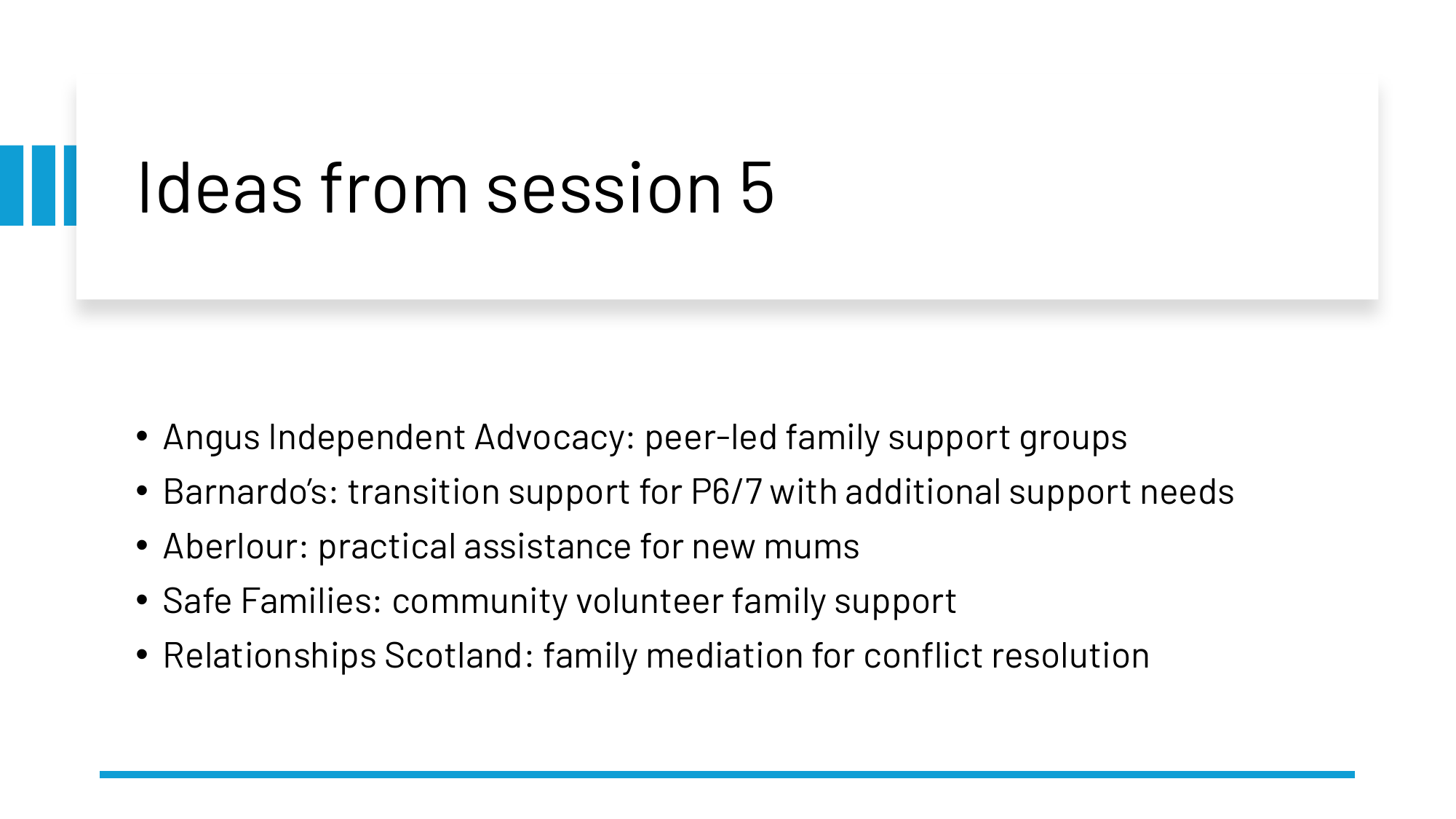

# Ideas from session 5

Angus Independent Advocacy: peer-led family support groups
Barnardo’s: transition support for P6/7 with additional support needs
Aberlour: practical assistance for new mums
Safe Families: community volunteer family support
Relationships Scotland: family mediation for conflict resolution